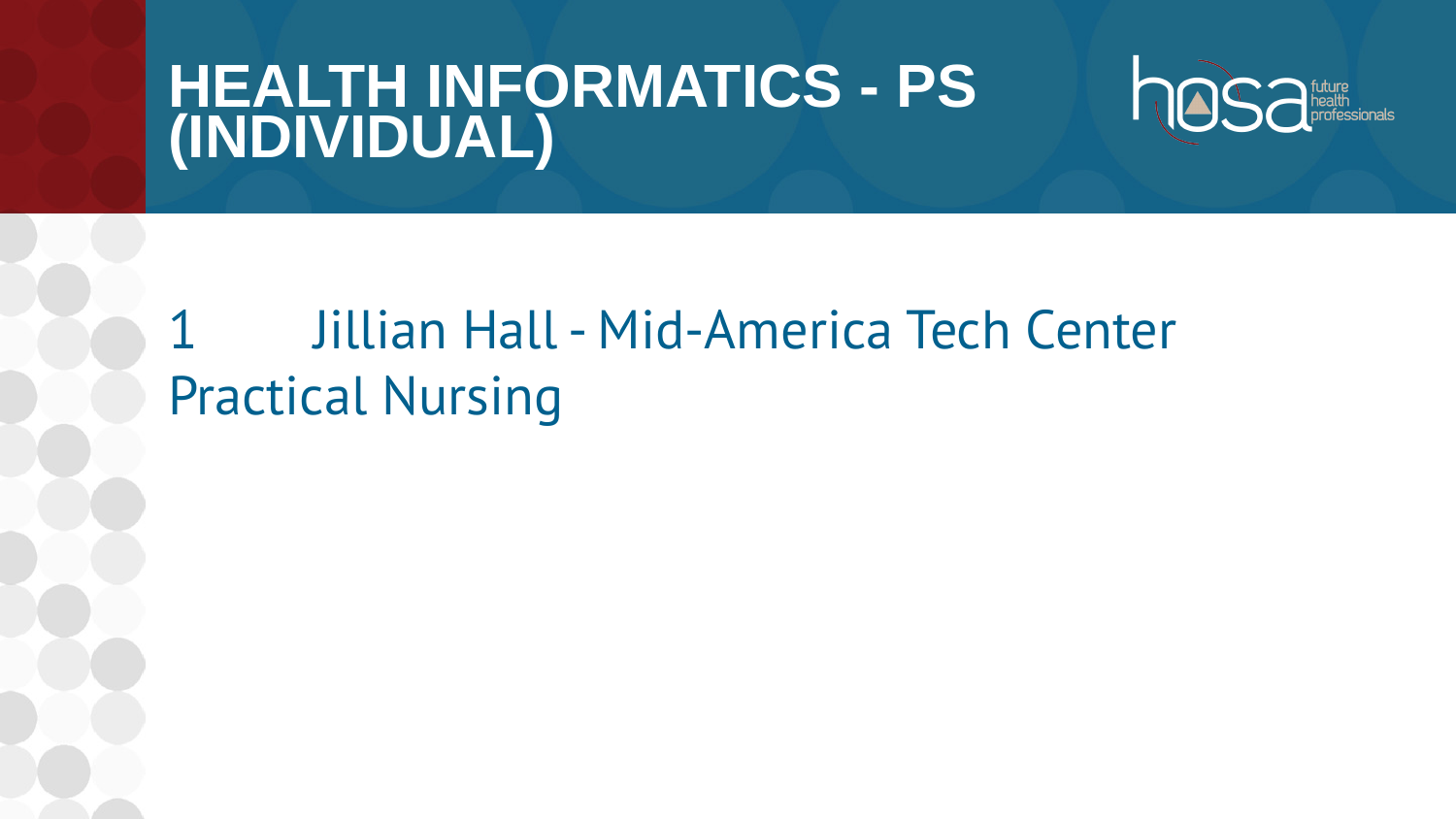

# Health Informatics - PS (INDIVIDUAL)
1	Jillian Hall - Mid-America Tech Center Practical Nursing